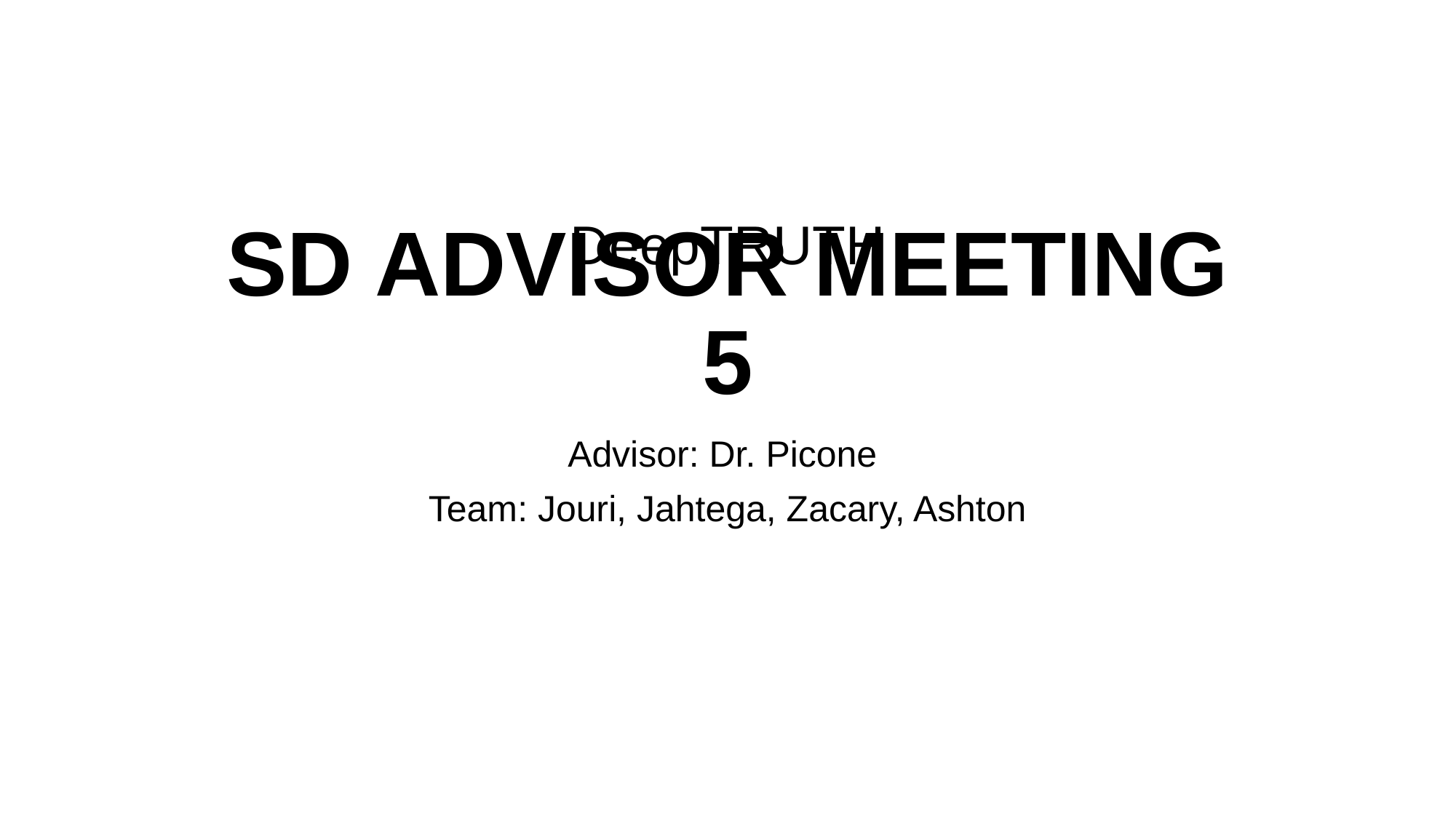

SD ADVISOR MEETING 5
DeepTRUTH
Advisor: Dr. Picone
Team: Jouri, Jahtega, Zacary, Ashton